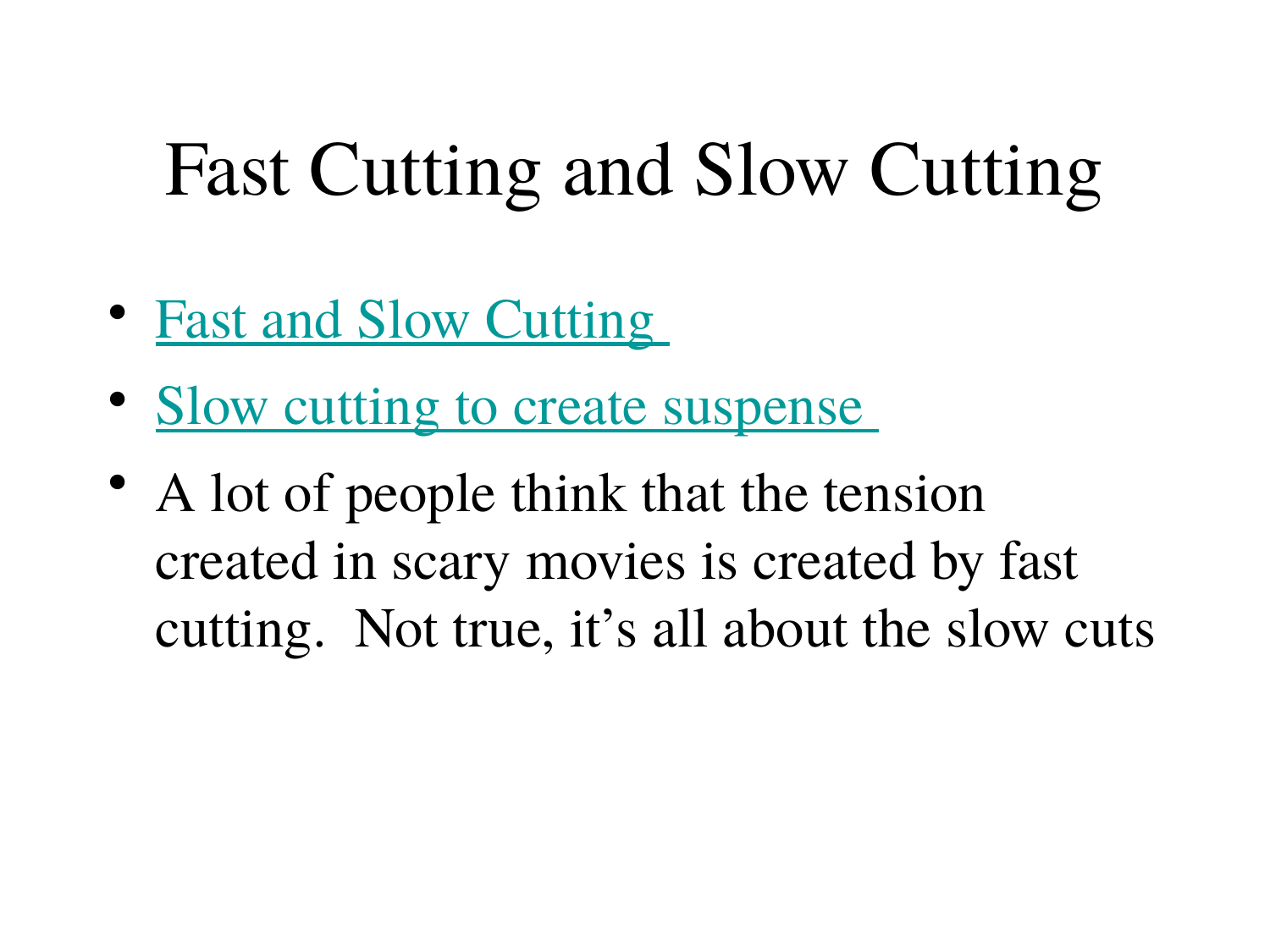

# Fast Cutting and Slow Cutting
Fast and Slow Cutting
Slow cutting to create suspense
A lot of people think that the tension created in scary movies is created by fast cutting.  Not true, it’s all about the slow cuts